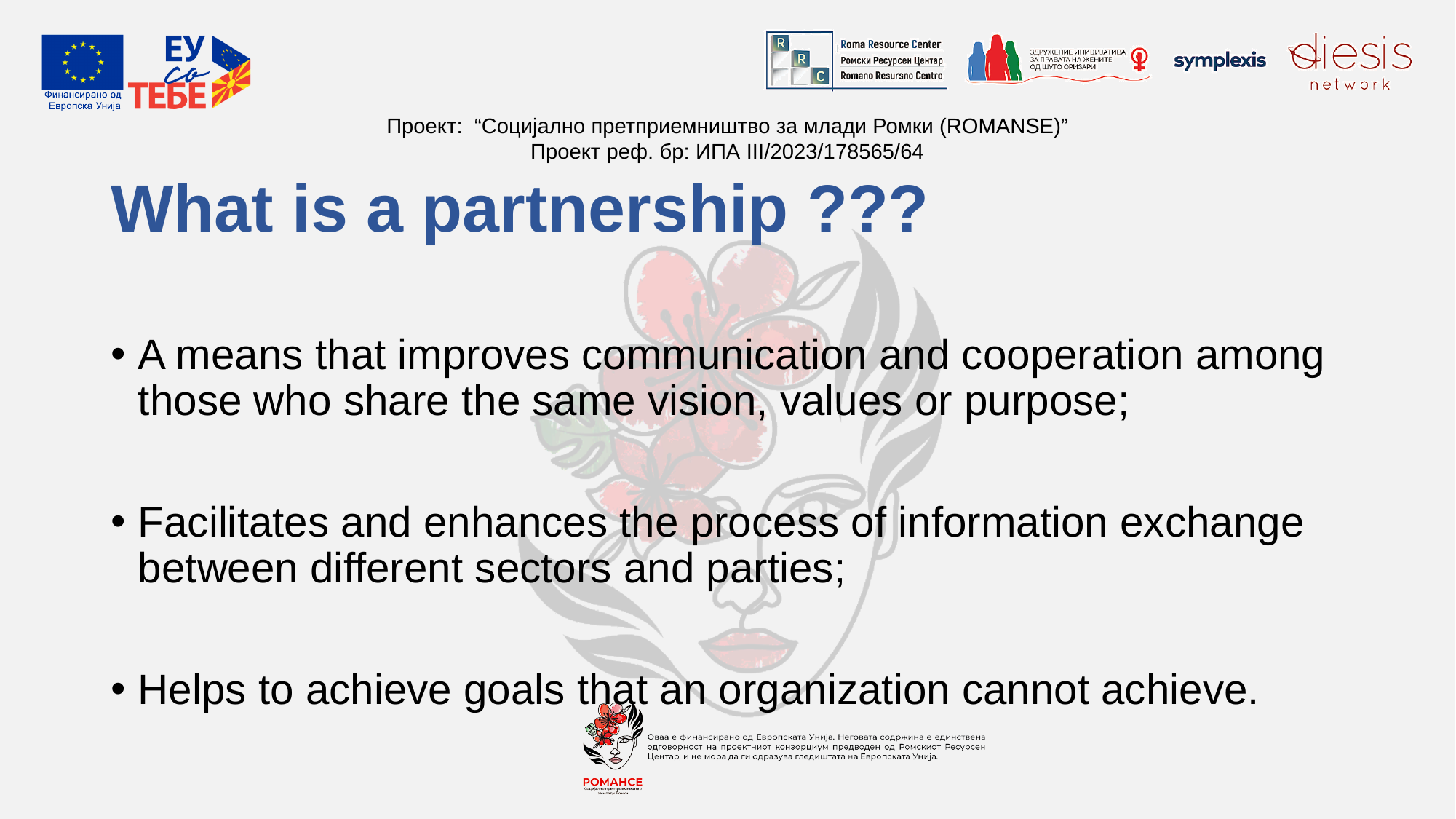

# What is a partnership ???

A means that improves communication and cooperation among those who share the same vision, values or purpose;

Facilitates and enhances the process of information exchange between different sectors and parties;

Helps to achieve goals that an organization cannot achieve.